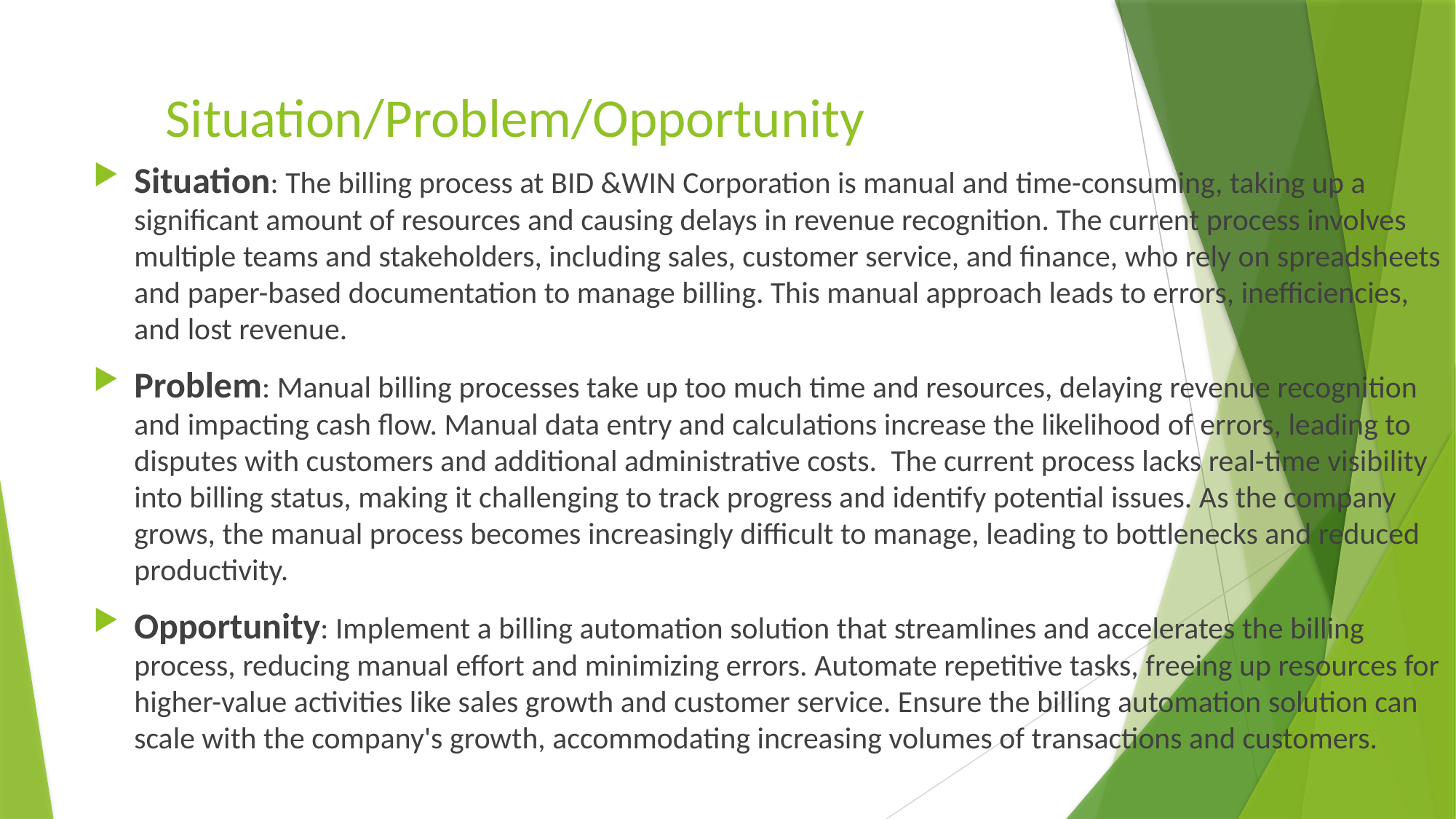

# Situation/Problem/Opportunity
Situation: The billing process at BID &WIN Corporation is manual and time-consuming, taking up a significant amount of resources and causing delays in revenue recognition. The current process involves multiple teams and stakeholders, including sales, customer service, and finance, who rely on spreadsheets and paper-based documentation to manage billing. This manual approach leads to errors, inefficiencies, and lost revenue.
Problem: Manual billing processes take up too much time and resources, delaying revenue recognition and impacting cash flow. Manual data entry and calculations increase the likelihood of errors, leading to disputes with customers and additional administrative costs.  The current process lacks real-time visibility into billing status, making it challenging to track progress and identify potential issues. As the company grows, the manual process becomes increasingly difficult to manage, leading to bottlenecks and reduced productivity.
Opportunity: Implement a billing automation solution that streamlines and accelerates the billing process, reducing manual effort and minimizing errors. Automate repetitive tasks, freeing up resources for higher-value activities like sales growth and customer service. Ensure the billing automation solution can scale with the company's growth, accommodating increasing volumes of transactions and customers.